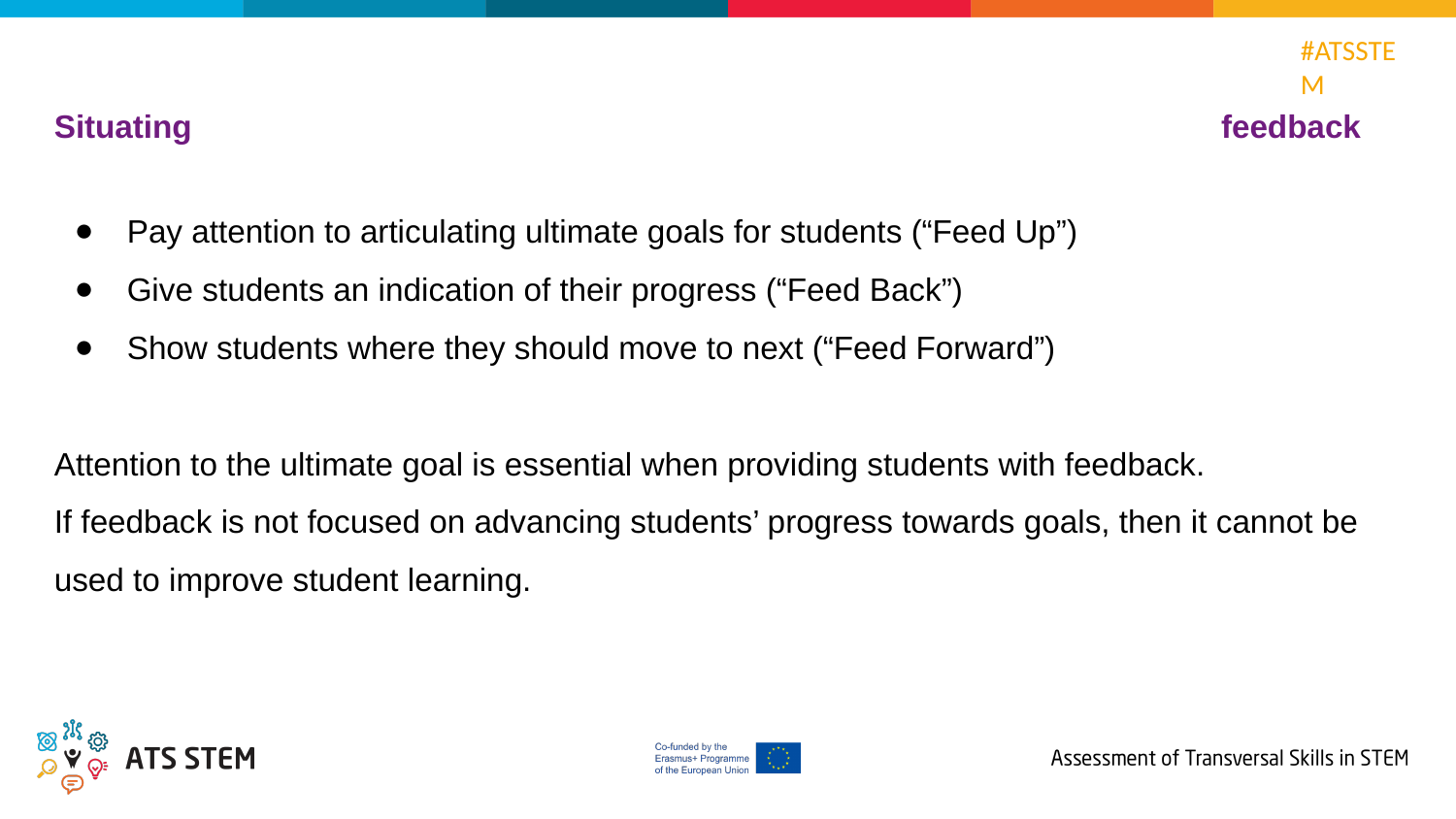

Situating feedback
Pay attention to articulating ultimate goals for students (“Feed Up”)
Give students an indication of their progress (“Feed Back”)
Show students where they should move to next (“Feed Forward”)

Attention to the ultimate goal is essential when providing students with feedback.
If feedback is not focused on advancing students’ progress towards goals, then it cannot be used to improve student learning.